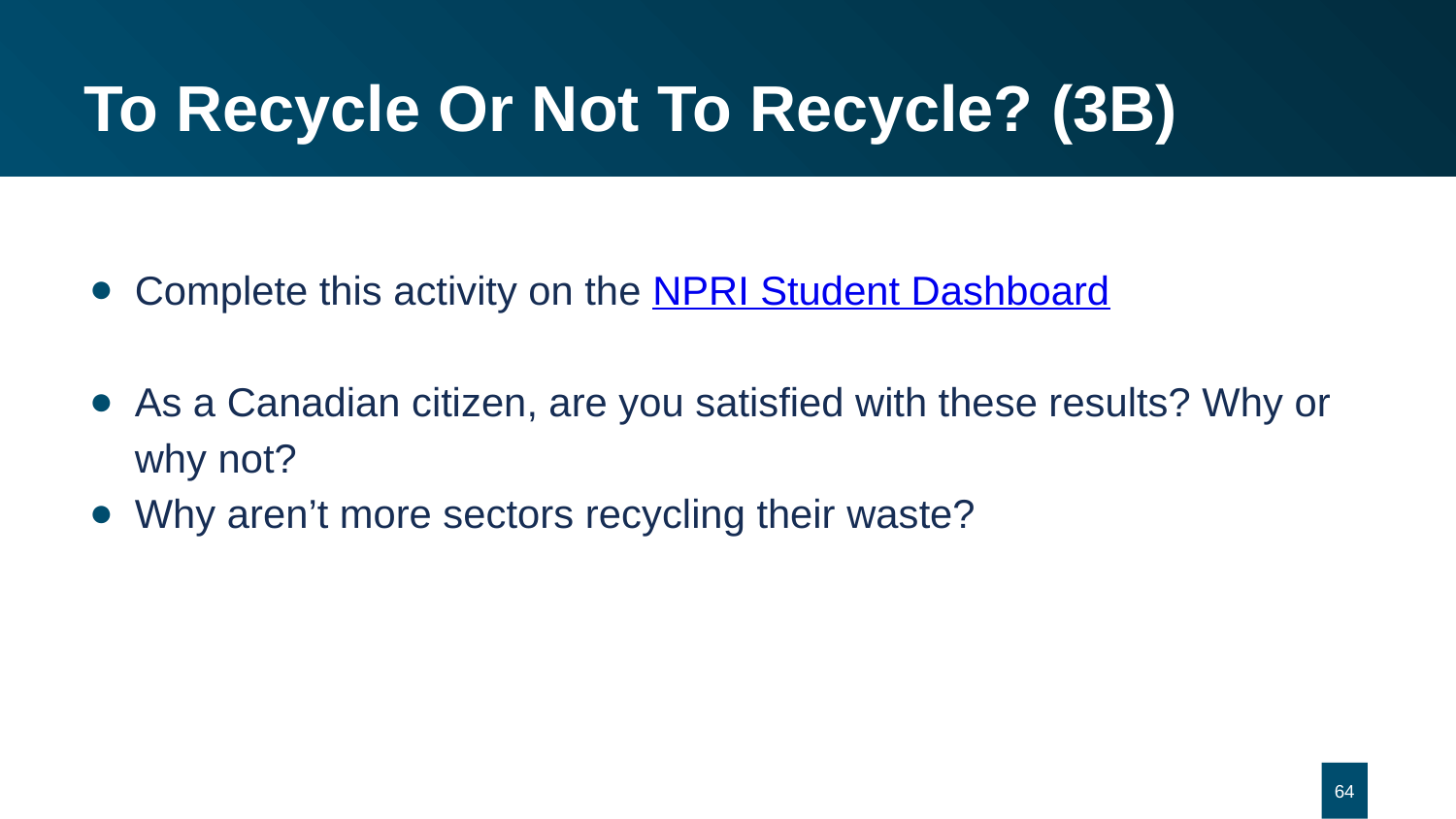

# To Recycle Or Not To Recycle? (3B)
Complete this activity on the NPRI Student Dashboard

As a Canadian citizen, are you satisfied with these results? Why or why not?
Why aren’t more sectors recycling their waste?